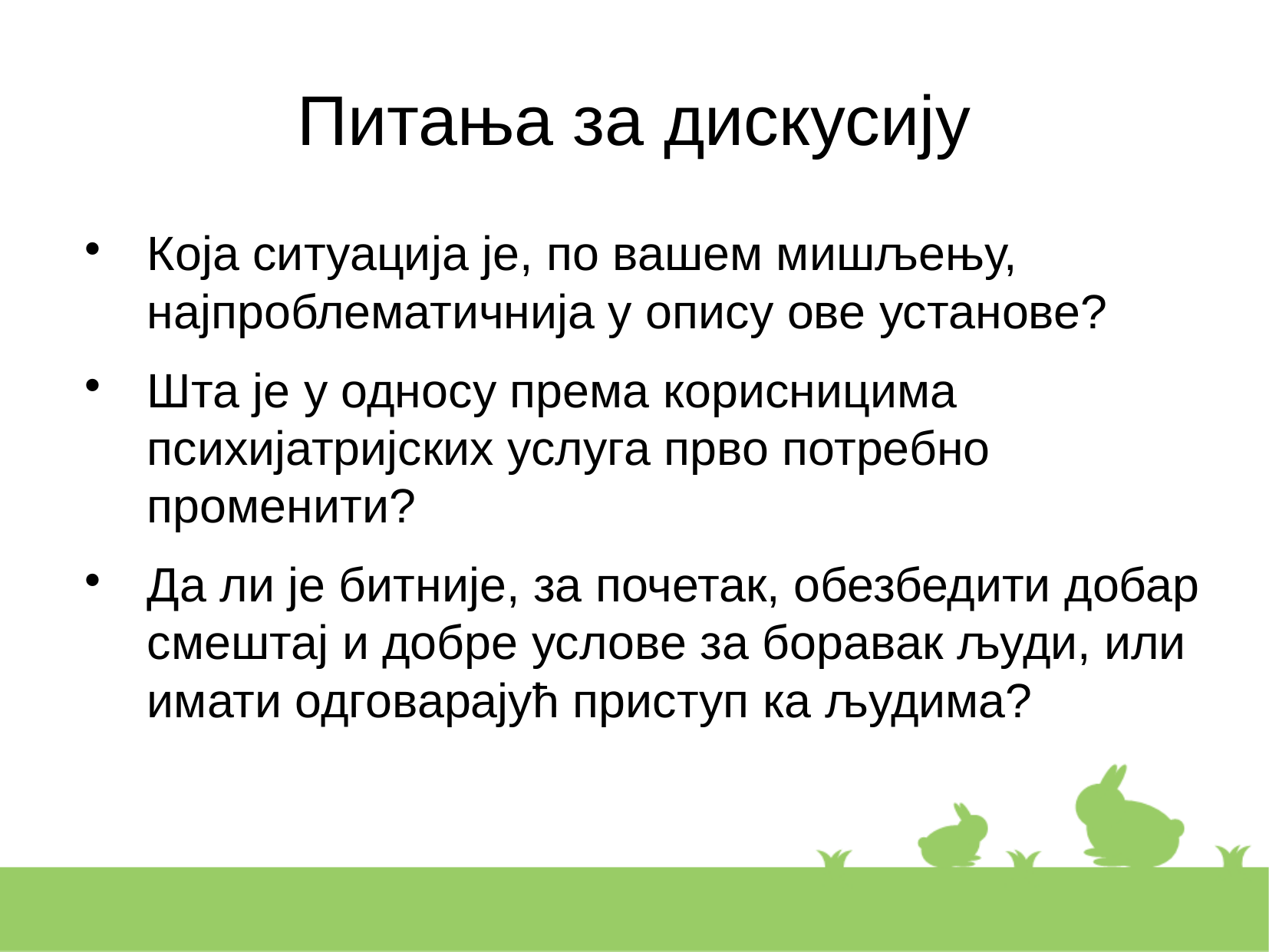

Питања за дискусију
Која ситуација је, по вашем мишљењу, најпроблематичнија у опису ове установе?
Шта је у односу према корисницима психијатријских услуга прво потребно променити?
Да ли је битније, за почетак, обезбедити добар смештај и добре услове за боравак људи, или имати одговарајућ приступ ка људима?